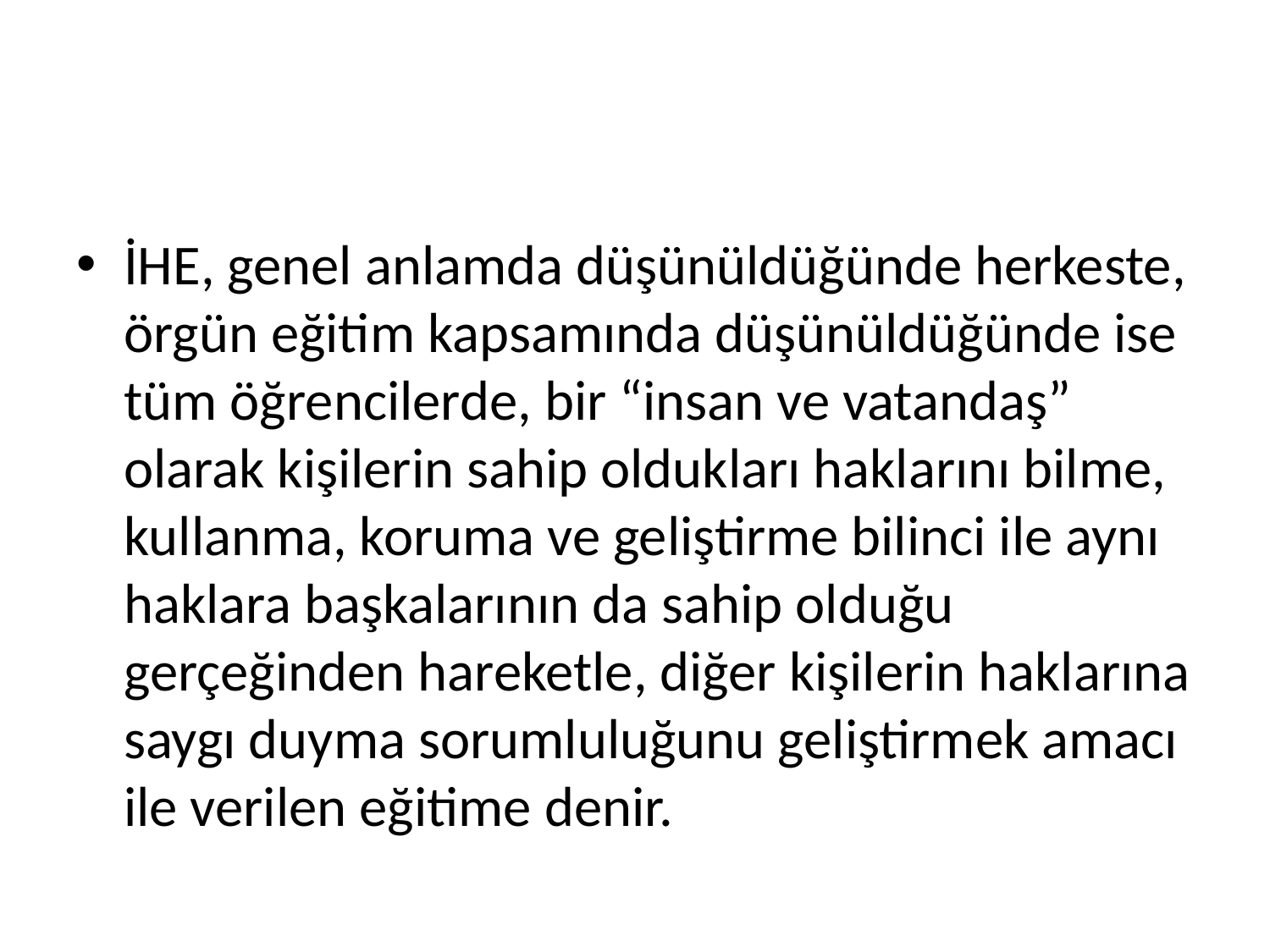

#
İHE, genel anlamda düşünüldüğünde herkeste, örgün eğitim kapsamında düşünüldüğünde ise tüm öğrencilerde, bir “insan ve vatandaş” olarak kişilerin sahip oldukları haklarını bilme, kullanma, koruma ve geliştirme bilinci ile aynı haklara başkalarının da sahip olduğu gerçeğinden hareketle, diğer kişilerin haklarına saygı duyma sorumluluğunu geliştirmek amacı ile verilen eğitime denir.